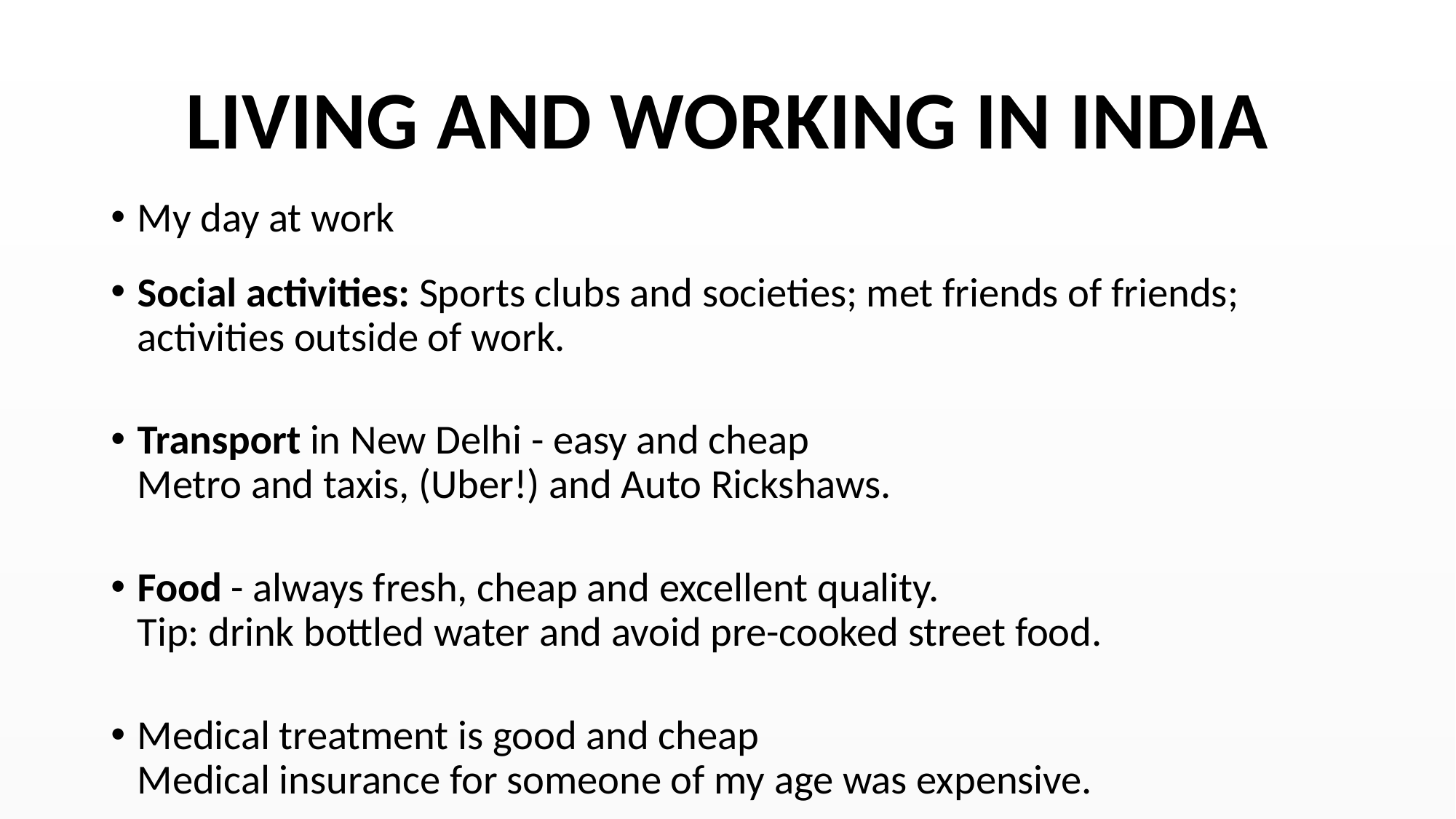

# LIVING AND WORKING IN INDIA
My day at work

Social activities: Sports clubs and societies; met friends of friends; activities outside of work.

Transport in New Delhi - easy and cheap
Metro and taxis, (Uber!) and Auto Rickshaws.

Food - always fresh, cheap and excellent quality.
Tip: drink bottled water and avoid pre-cooked street food.

Medical treatment is good and cheap
Medical insurance for someone of my age was expensive.